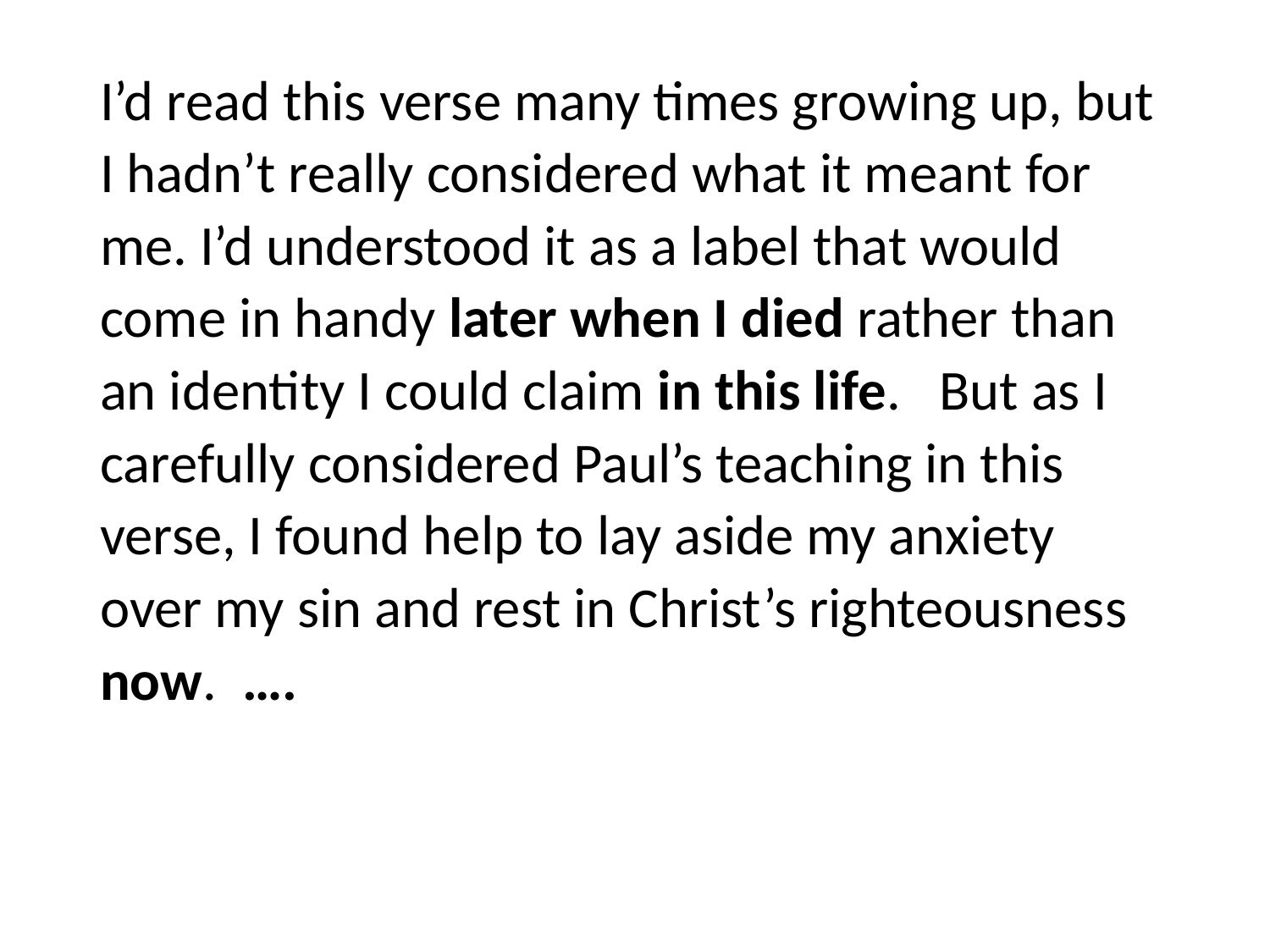

#
I’d read this verse many times growing up, but I hadn’t really considered what it meant for me. I’d understood it as a label that would come in handy later when I died rather than an identity I could claim in this life.   But as I carefully considered Paul’s teaching in this verse, I found help to lay aside my anxiety over my sin and rest in Christ’s righteousness now.  ….